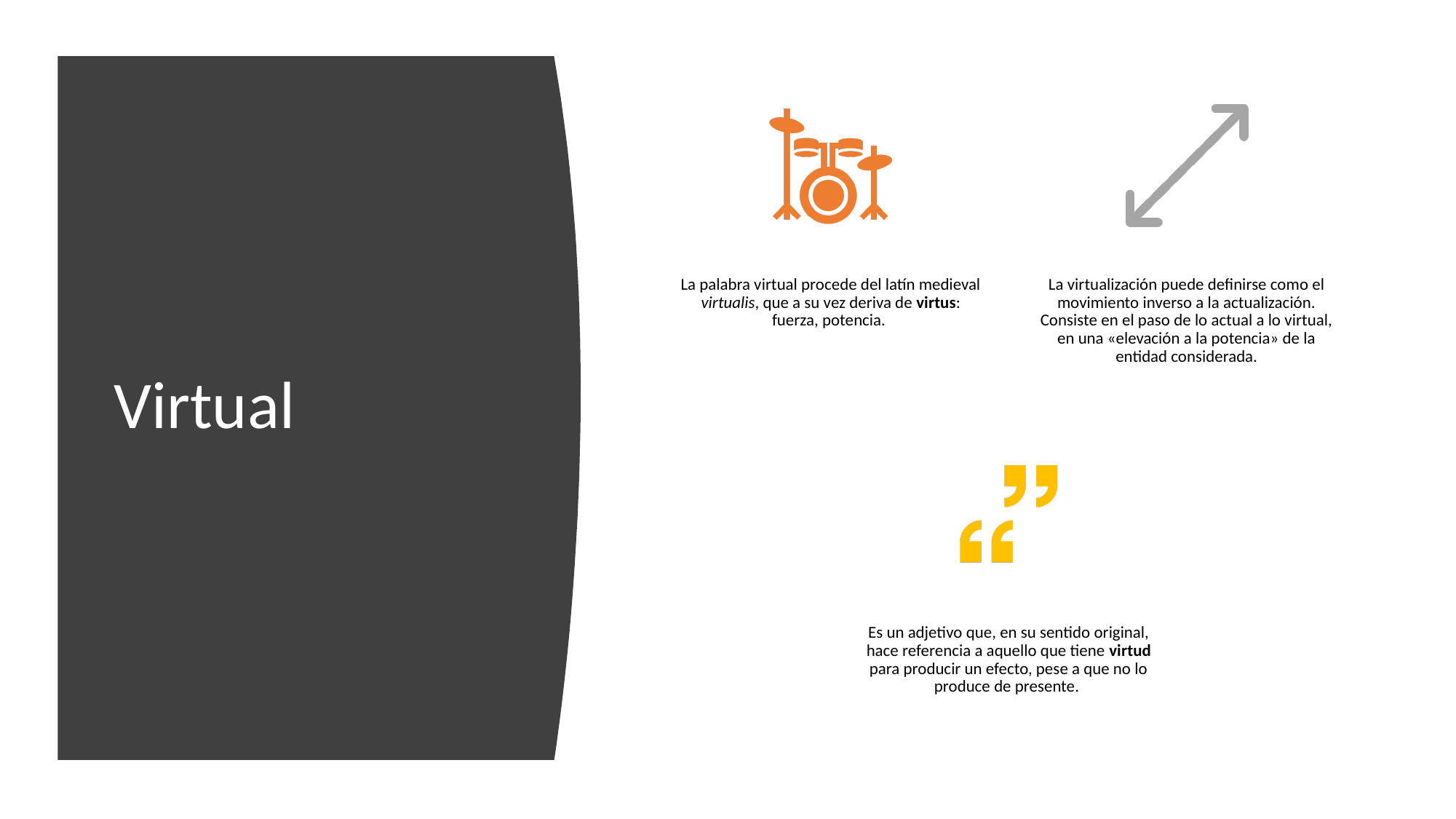

La palabra virtual procede del latín medieval virtualis, que a su vez deriva de virtus: fuerza, potencia.
La virtualización puede definirse como el movimiento inverso a la actualización. Consiste en el paso de lo actual a lo virtual, en una «elevación a la potencia» de la entidad considerada.
Es un adjetivo que, en su sentido original, hace referencia a aquello que tiene virtud para producir un efecto, pese a que no lo produce de presente.

# Virtual